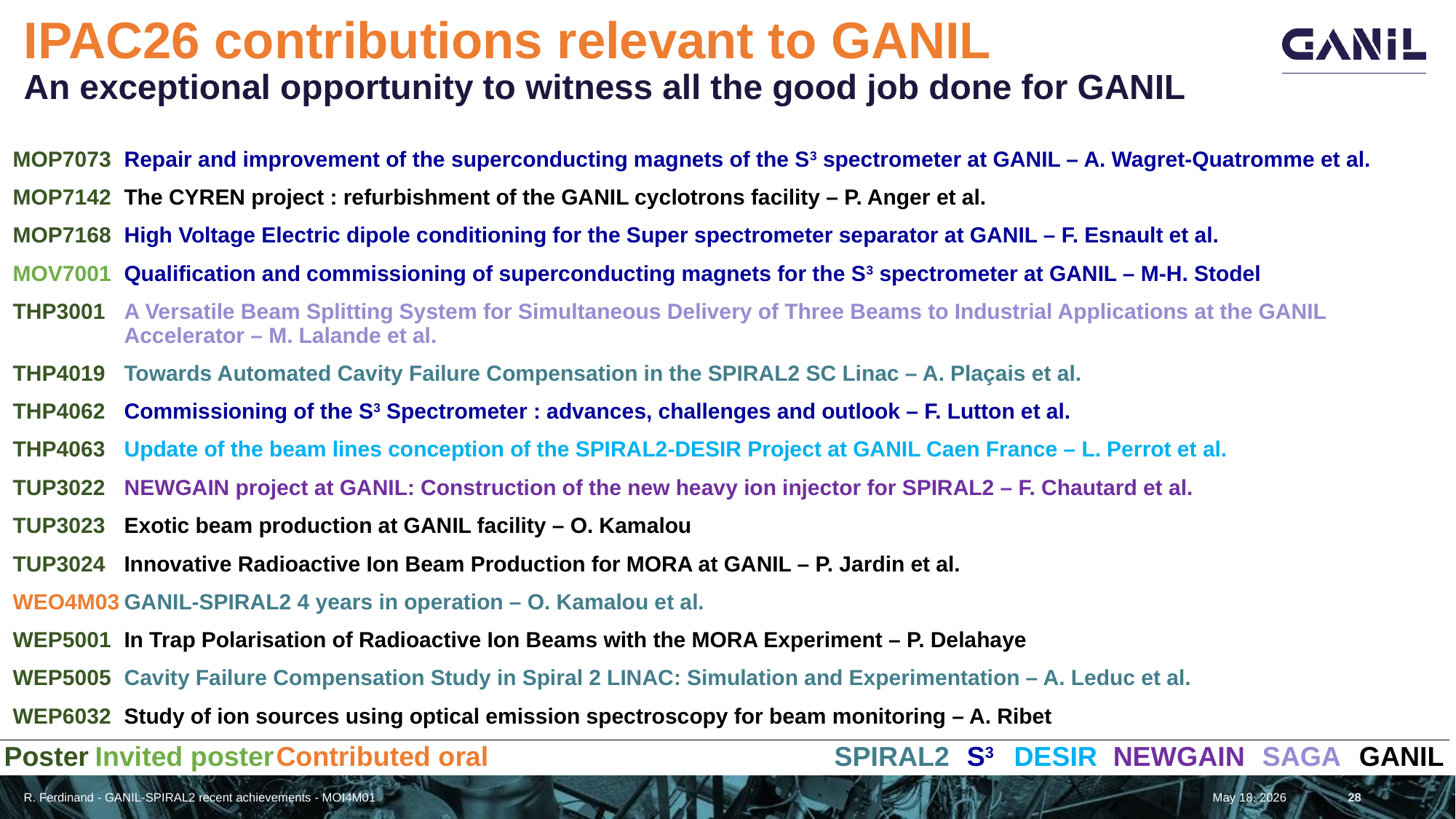

# IPAC26 contributions relevant to GANIL An exceptional opportunity to witness all the good job done for GANIL
MOP7073	Repair and improvement of the superconducting magnets of the S3 spectrometer at GANIL – A. Wagret-Quatromme et al.
MOP7142	The CYREN project : refurbishment of the GANIL cyclotrons facility – P. Anger et al.
MOP7168	High Voltage Electric dipole conditioning for the Super spectrometer separator at GANIL – F. Esnault et al.
MOV7001	Qualification and commissioning of superconducting magnets for the S3 spectrometer at GANIL – M-H. Stodel
THP3001	A Versatile Beam Splitting System for Simultaneous Delivery of Three Beams to Industrial Applications at the GANIL Accelerator – M. Lalande et al.
THP4019	Towards Automated Cavity Failure Compensation in the SPIRAL2 SC Linac – A. Plaçais et al.
THP4062	Commissioning of the S3 Spectrometer : advances, challenges and outlook – F. Lutton et al.
THP4063	Update of the beam lines conception of the SPIRAL2-DESIR Project at GANIL Caen France – L. Perrot et al.
TUP3022	NEWGAIN project at GANIL: Construction of the new heavy ion injector for SPIRAL2 – F. Chautard et al.
TUP3023	Exotic beam production at GANIL facility – O. Kamalou
TUP3024	Innovative Radioactive Ion Beam Production for MORA at GANIL – P. Jardin et al.
WEO4M03	GANIL-SPIRAL2 4 years in operation – O. Kamalou et al.
WEP5001	In Trap Polarisation of Radioactive Ion Beams with the MORA Experiment – P. Delahaye
WEP5005	Cavity Failure Compensation Study in Spiral 2 LINAC: Simulation and Experimentation – A. Leduc et al.
WEP6032	Study of ion sources using optical emission spectroscopy for beam monitoring – A. Ribet
Poster
Invited poster
Contributed oral
SPIRAL2
S3
DESIR
NEWGAIN
SAGA
GANIL
R. Ferdinand - GANIL-SPIRAL2 recent achievements - MOI4M01
May 18, 2026
28